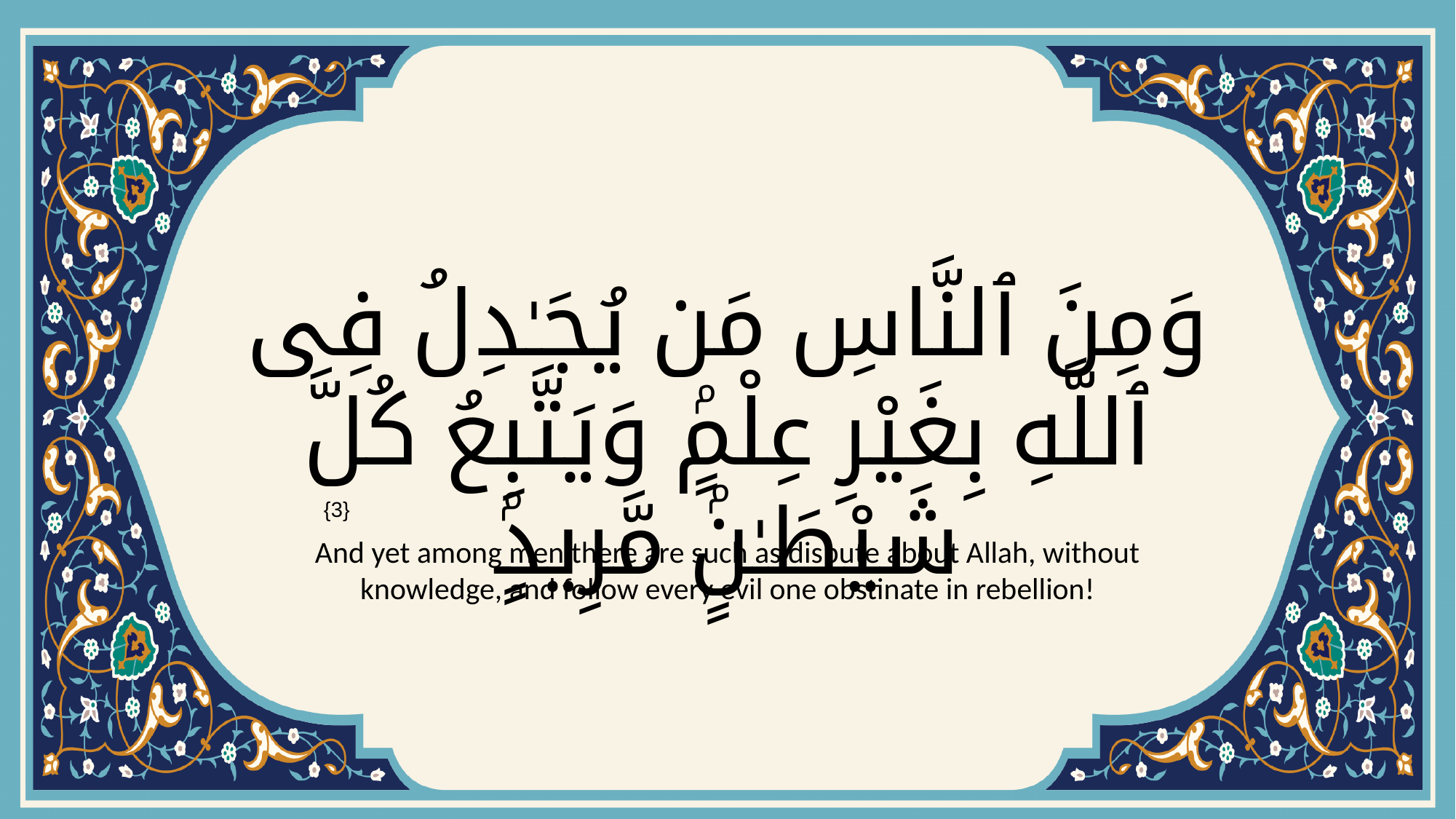

# وَمِنَ ٱلنَّاسِ مَن يُجَـٰدِلُ فِى ٱللَّهِ بِغَيْرِ عِلْمٍۢ وَيَتَّبِعُ كُلَّ شَيْطَـٰنٍۢ مَّرِيدٍۢ
{3}
And yet among men there are such as dispute about Allah, without knowledge, and follow every evil one obstinate in rebellion!